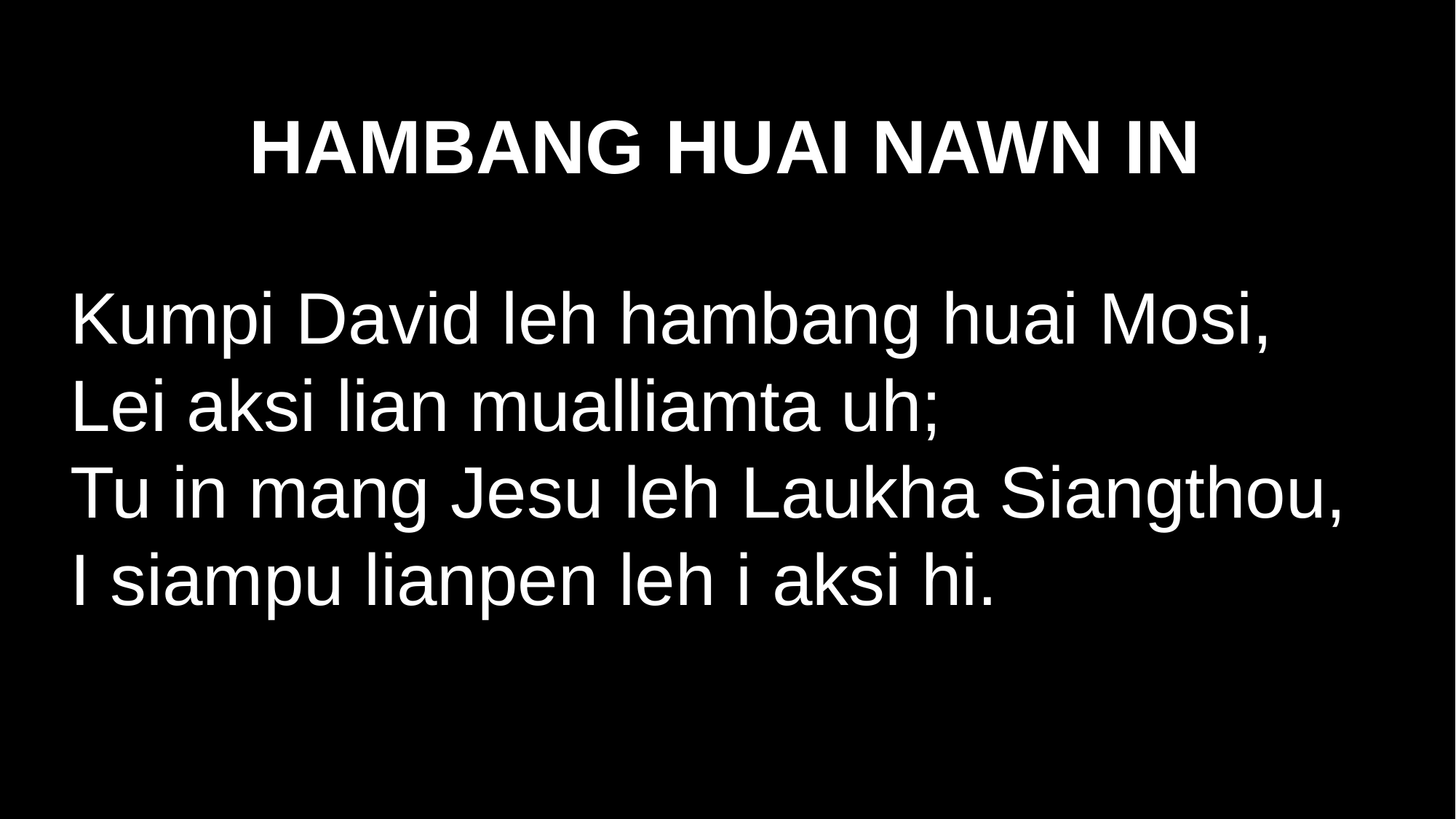

# HAMBANG HUAI NAWN IN
Kumpi David leh hambang huai Mosi,
Lei aksi lian mualliamta uh;
Tu in mang Jesu leh Laukha Siangthou,
I siampu lianpen leh i aksi hi.